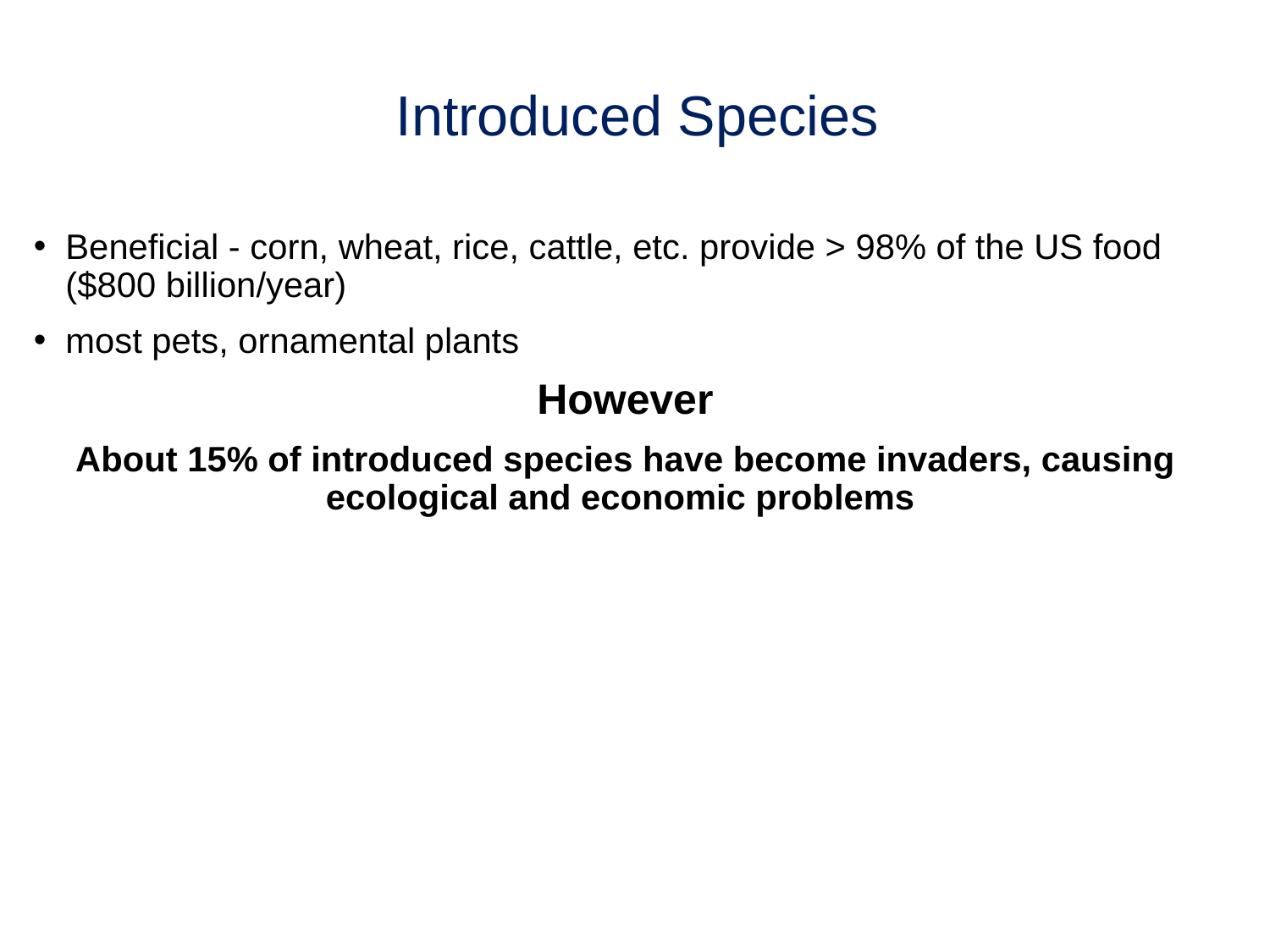

# Introduced Species
Beneficial - corn, wheat, rice, cattle, etc. provide > 98% of the US food ($800 billion/year)
most pets, ornamental plants
However
About 15% of introduced species have become invaders, causing ecological and economic problems